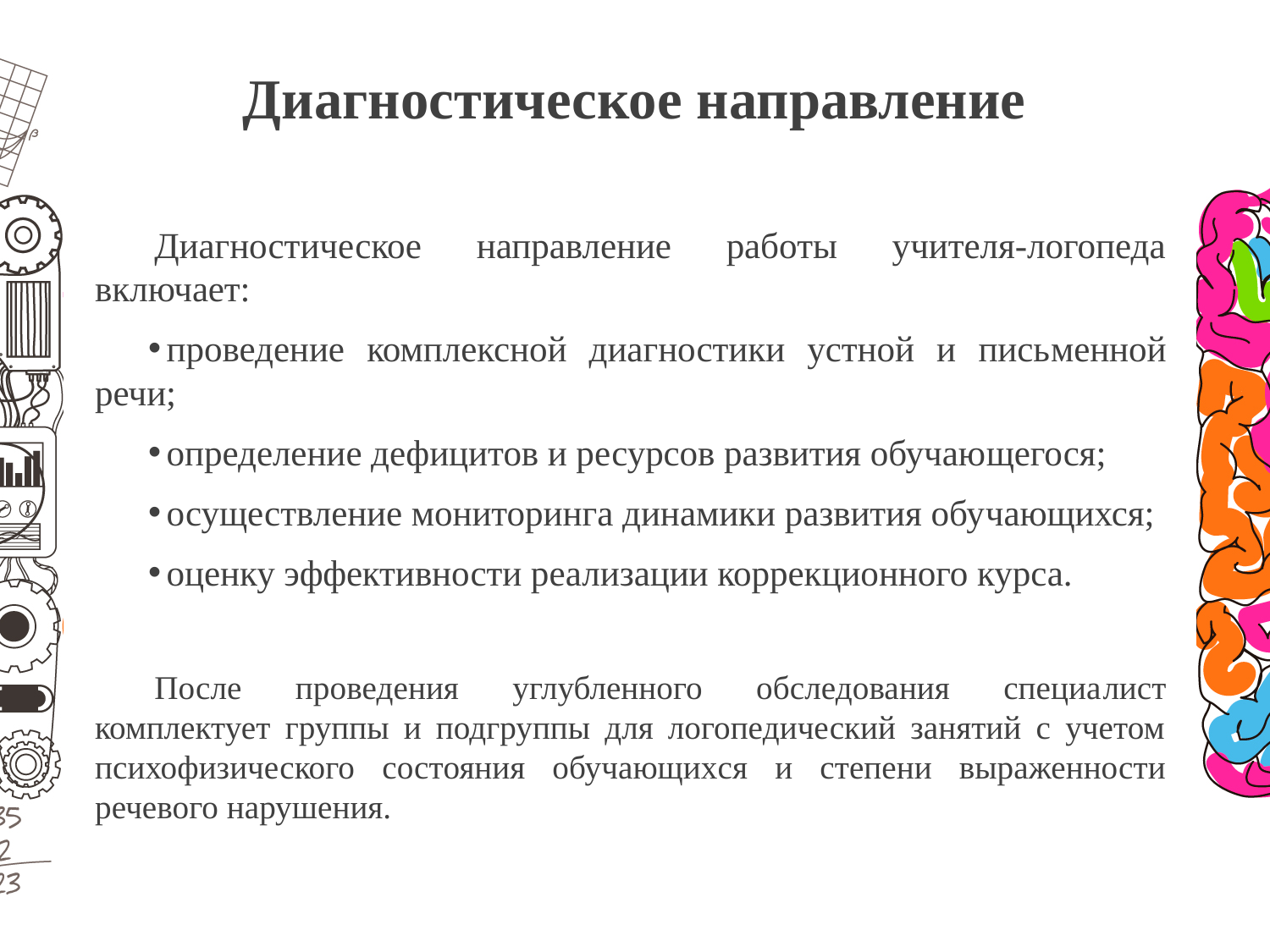

# Диагностическое направление
Диагностическое направление работы учителя-логопеда включает:
проведение комплексной диагностики устной и пись­менной речи;
определение дефицитов и ресурсов развития обучаю­щегося;
осуществление мониторинга динамики развития обу­чающихся;
оценку эффективности реализации коррекционного курса.

После проведения углубленного обследования специа­лист комплектует группы и подгруппы для логопедический занятий с учетом психофизического состояния обучающих­ся и степени выраженности речевого нарушения.